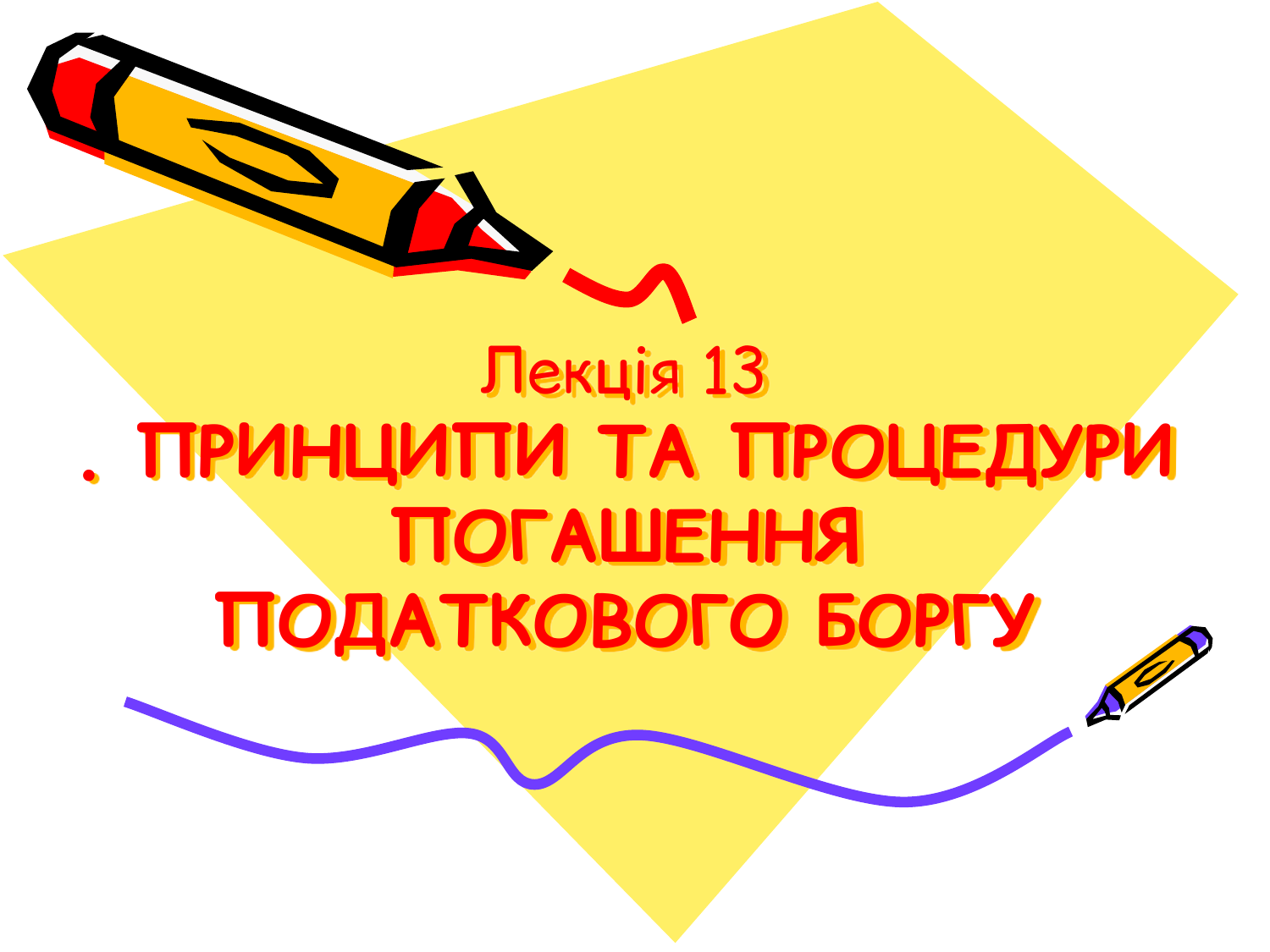

# Лекція 13 . ПРИНЦИПИ ТА ПРОЦЕДУРИ ПОГАШЕННЯ ПОДАТКОВОГО БОРГУ